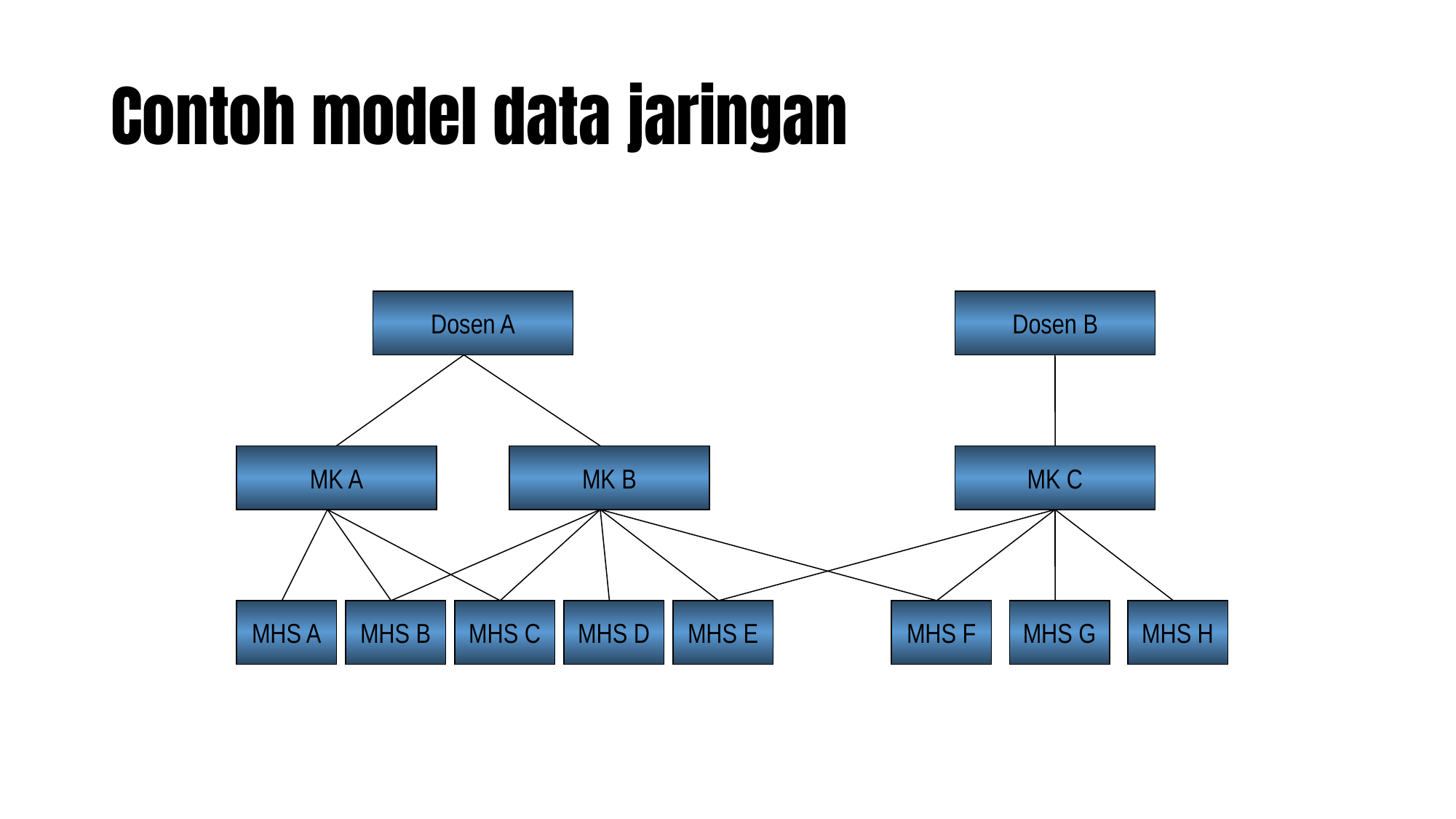

# Contoh model data jaringan
Dosen A
Dosen B

MK A
MK B
MK C

MHS A
MHS B
MHS C
MHS D
MHS E
MHS F
MHS G
MHS H